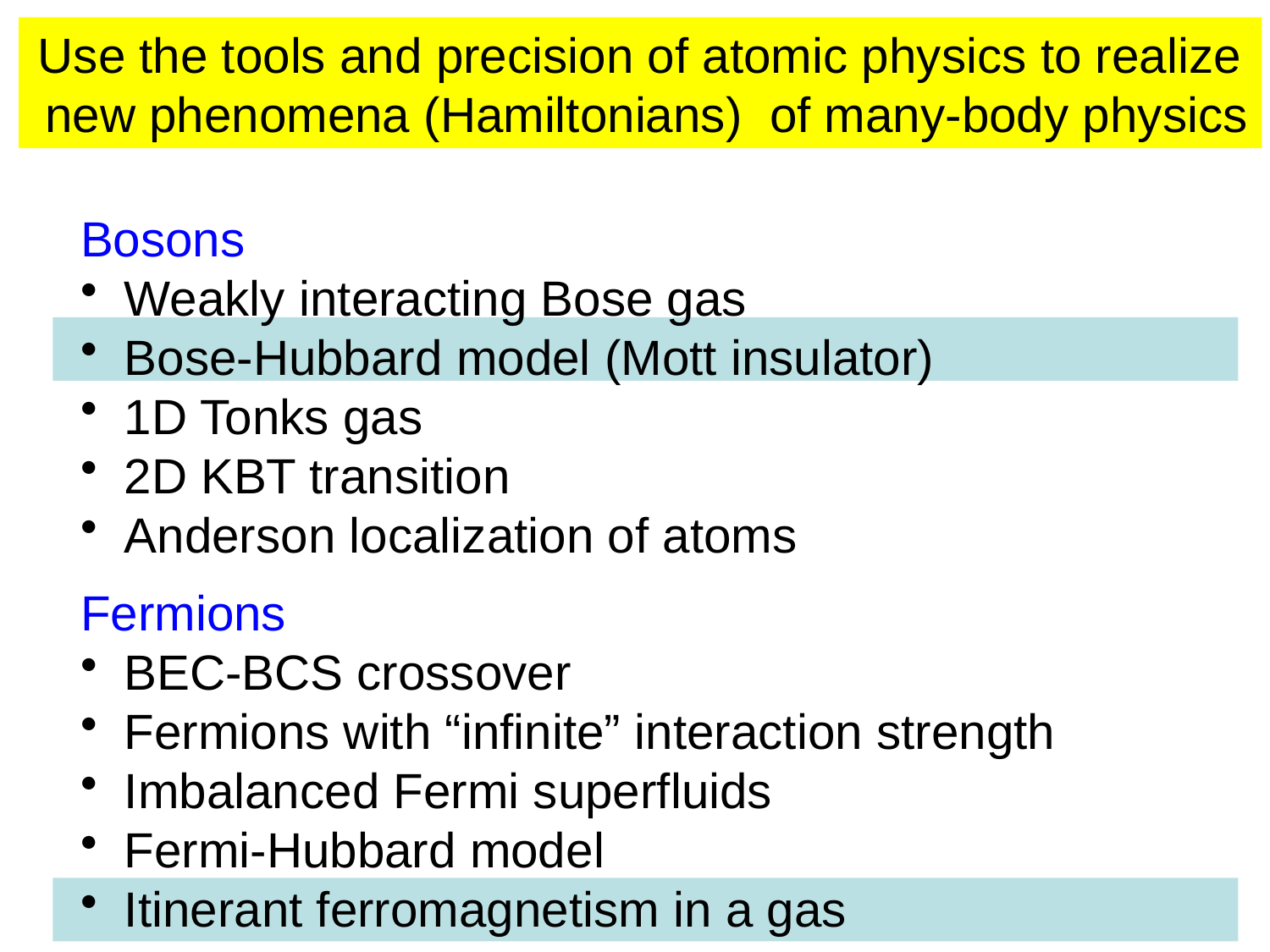

Use the tools and precision of atomic physics to realize
 new phenomena (Hamiltonians)  of many-body physics
Bosons
 Weakly interacting Bose gas
 Bose-Hubbard model (Mott insulator)
 1D Tonks gas
 2D KBT transition
 Anderson localization of atoms

Fermions
 BEC-BCS crossover
 Fermions with “infinite” interaction strength
 Imbalanced Fermi superfluids
 Fermi-Hubbard model
 Itinerant ferromagnetism in a gas